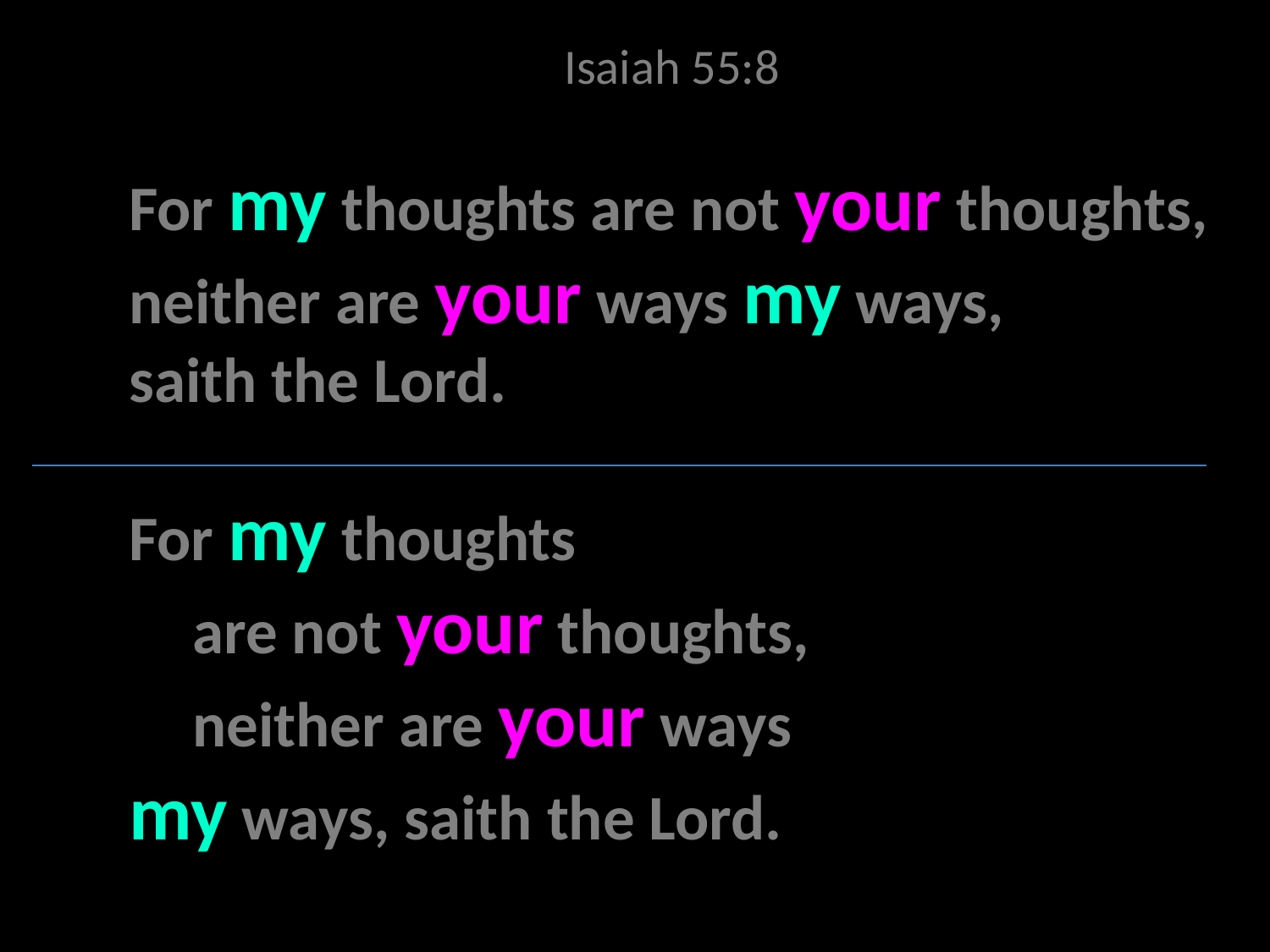

Isaiah 55:8

For my thoughts are not your thoughts, neither are your ways my ways,
saith the Lord.

For my thoughts
are not your thoughts,
neither are your ways
my ways, saith the Lord.